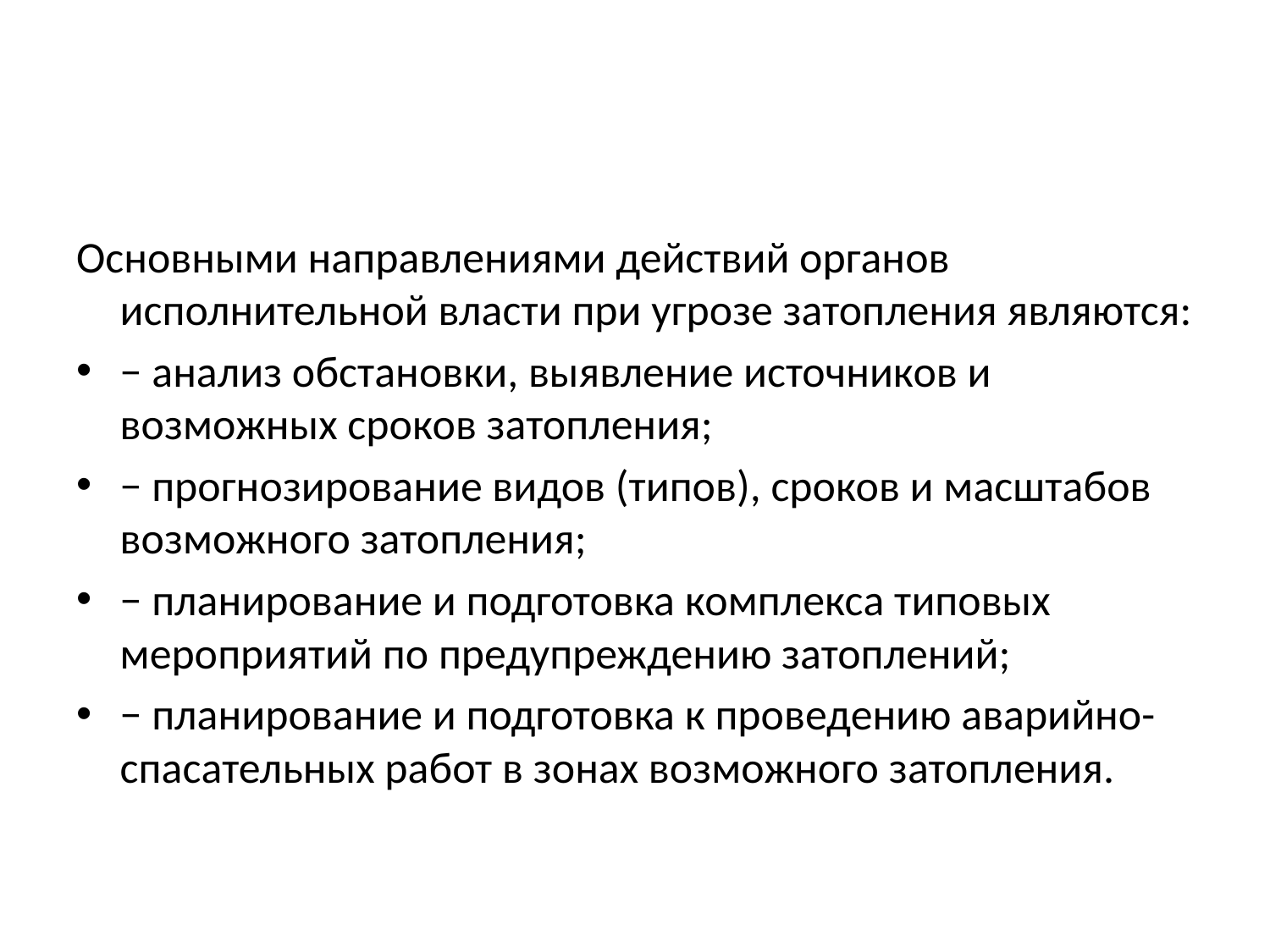

Основными направлениями действий органов исполнительной власти при угрозе затопления являются:
− анализ обстановки, выявление источников и возможных сроков затопления;
− прогнозирование видов (типов), сроков и масштабов возможного затопления;
− планирование и подготовка комплекса типовых мероприятий по предупреждению затоплений;
− планирование и подготовка к проведению аварийно-спасательных работ в зонах возможного затопления.